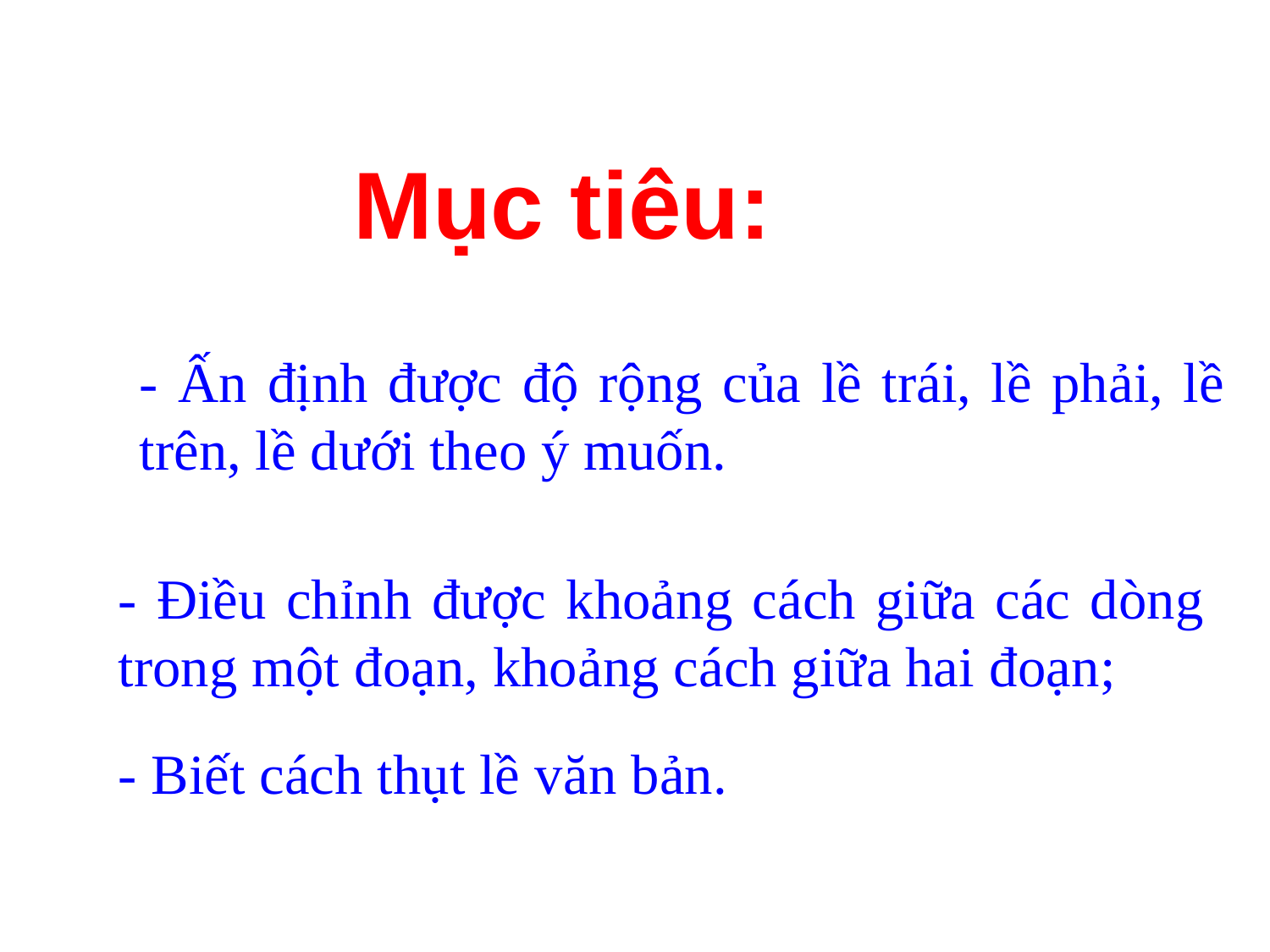

Mục tiêu:
	- Ấn định được độ rộng của lề trái, lề phải, lề 	trên, lề dưới theo ý muốn.
	- Điều chỉnh được khoảng cách giữa các dòng 	trong một đoạn, khoảng cách giữa hai đoạn;
	- Biết cách thụt lề văn bản.